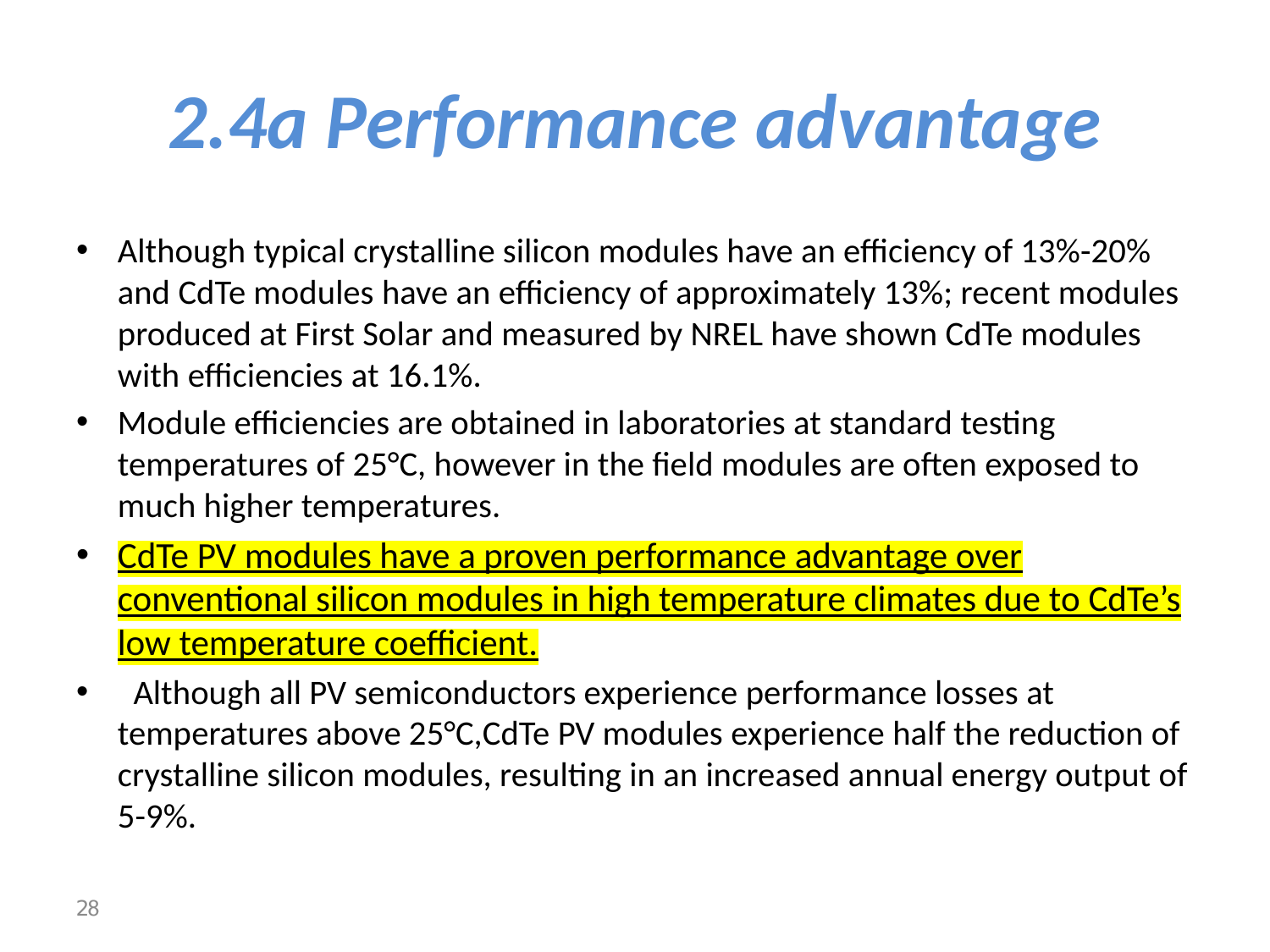

# 2.4a Performance advantage
Although typical crystalline silicon modules have an efficiency of 13%-20% and CdTe modules have an efficiency of approximately 13%; recent modules produced at First Solar and measured by NREL have shown CdTe modules with efficiencies at 16.1%.
Module efficiencies are obtained in laboratories at standard testing temperatures of 25°C, however in the field modules are often exposed to much higher temperatures.
CdTe PV modules have a proven performance advantage over conventional silicon modules in high temperature climates due to CdTe’s low temperature coefficient.
  Although all PV semiconductors experience performance losses at temperatures above 25°C,CdTe PV modules experience half the reduction of crystalline silicon modules, resulting in an increased annual energy output of 5-9%.

28